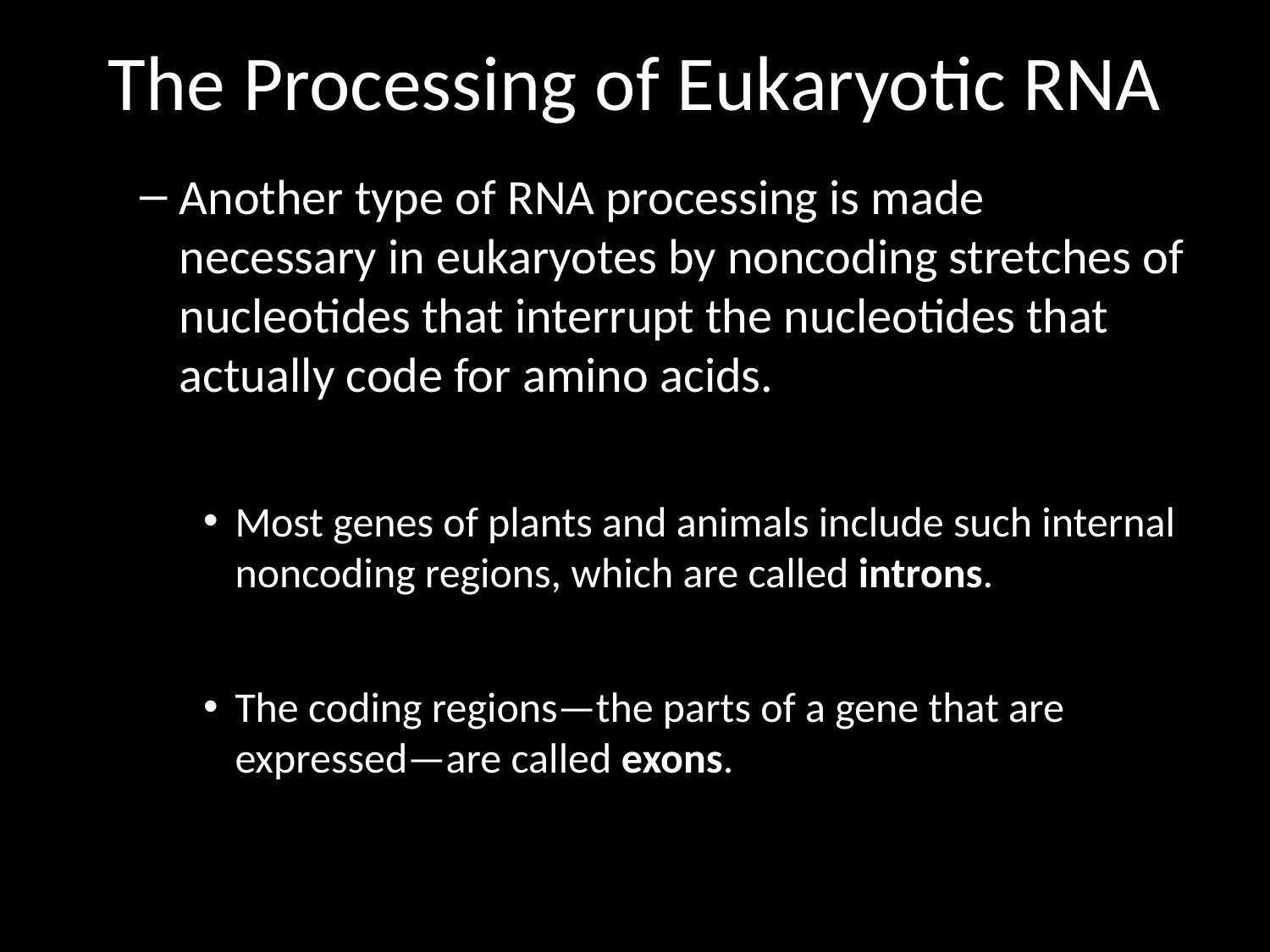

# The Processing of Eukaryotic RNA
Another type of RNA processing is made necessary in eukaryotes by noncoding stretches of nucleotides that interrupt the nucleotides that actually code for amino acids.

Most genes of plants and animals include such internal noncoding regions, which are called introns.

The coding regions—the parts of a gene that are expressed—are called exons.